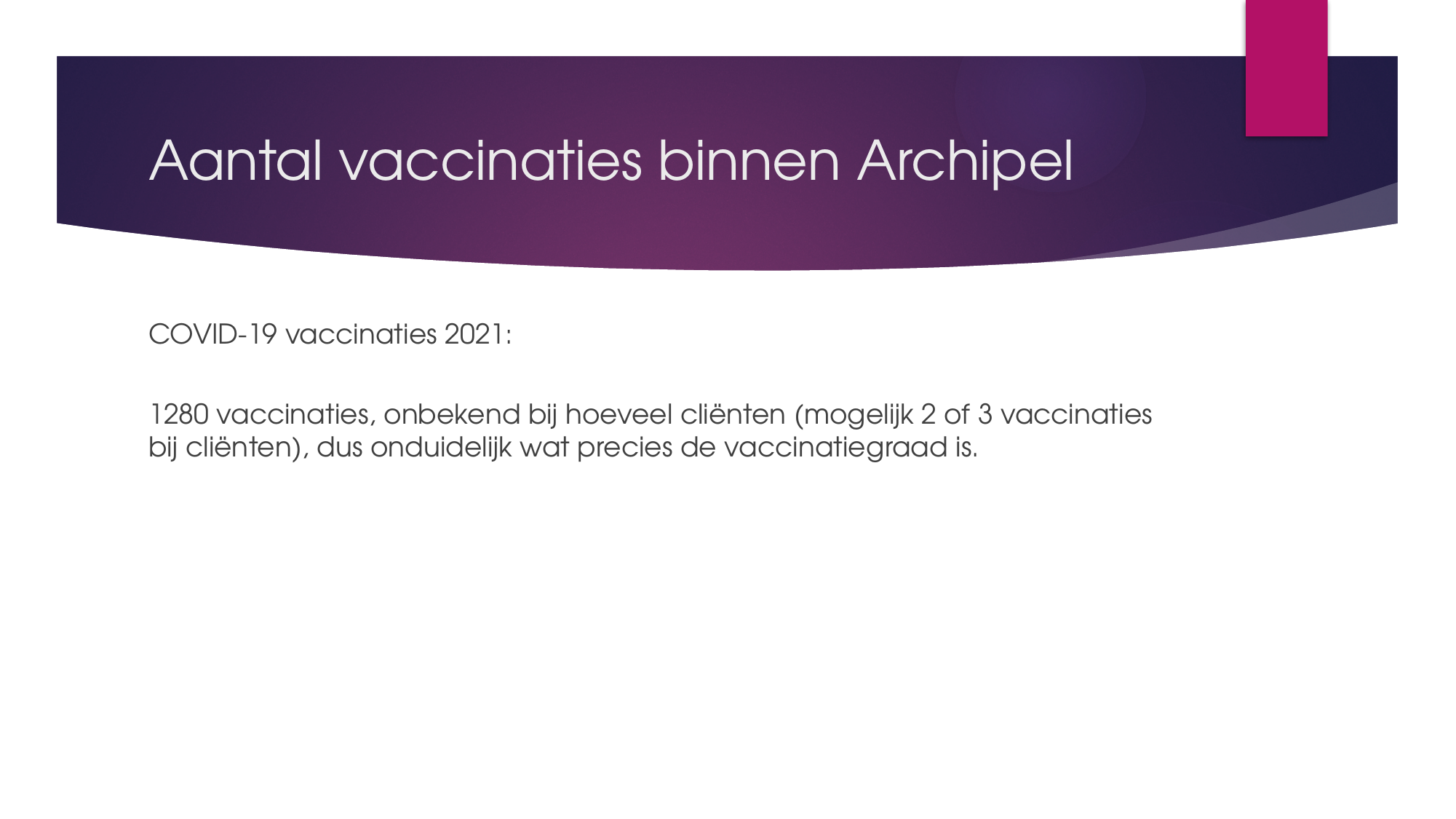

# Aantal vaccinaties binnen Archipel
COVID-19 vaccinaties 2021:
1280 vaccinaties, onbekend bij hoeveel cliënten (mogelijk 2 of 3 vaccinaties bij cliënten), dus onduidelijk wat precies de vaccinatiegraad is.